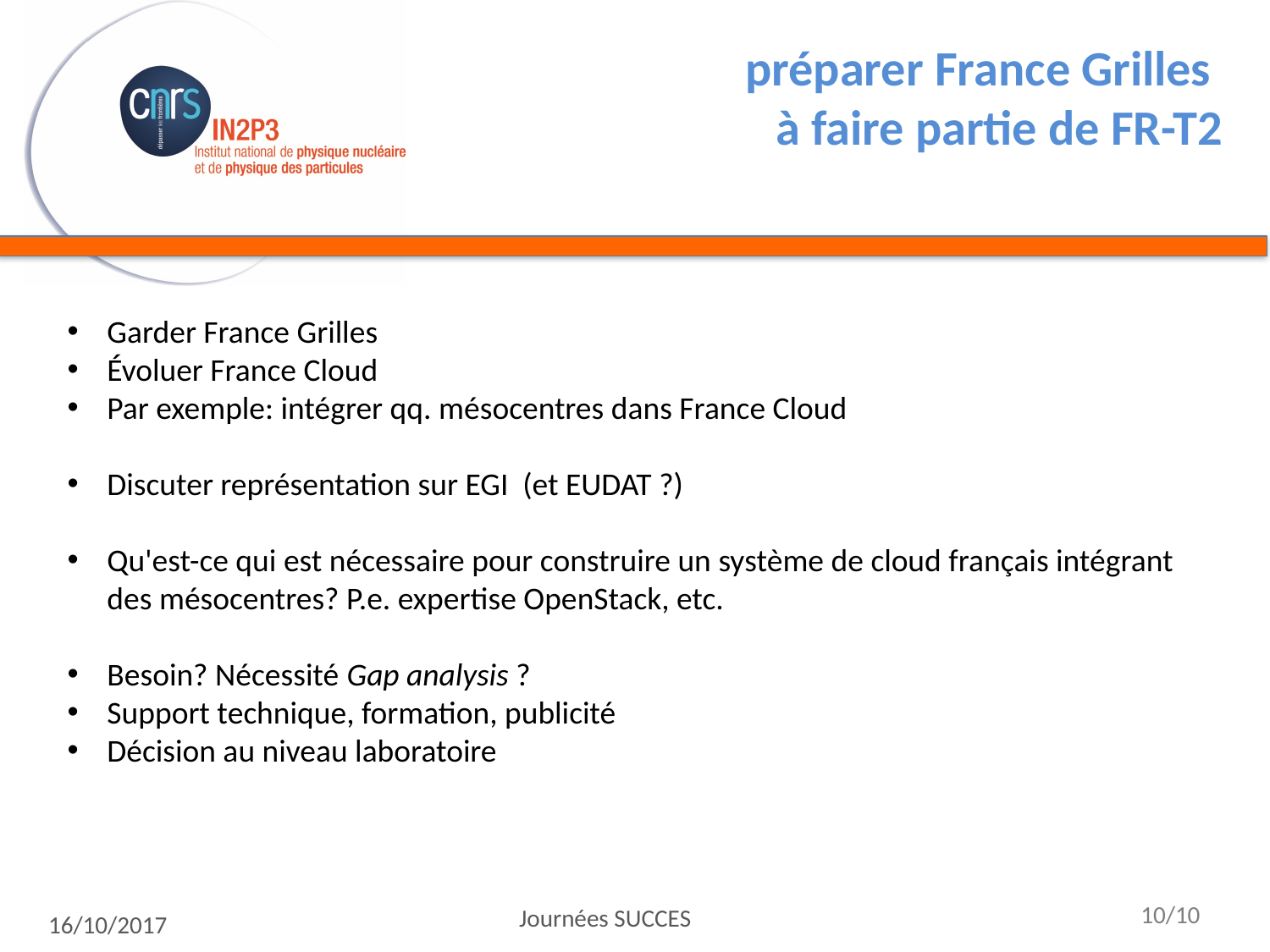

# préparer France Grilles à faire partie de FR-T2

Garder France Grilles
Évoluer France Cloud
Par exemple: intégrer qq. mésocentres dans France Cloud

Discuter représentation sur EGI  (et EUDAT ?)

Qu'est-ce qui est nécessaire pour construire un système de cloud français intégrant des mésocentres? P.e. expertise OpenStack, etc.

Besoin? Nécessité Gap analysis ?
Support technique, formation, publicité
Décision au niveau laboratoire